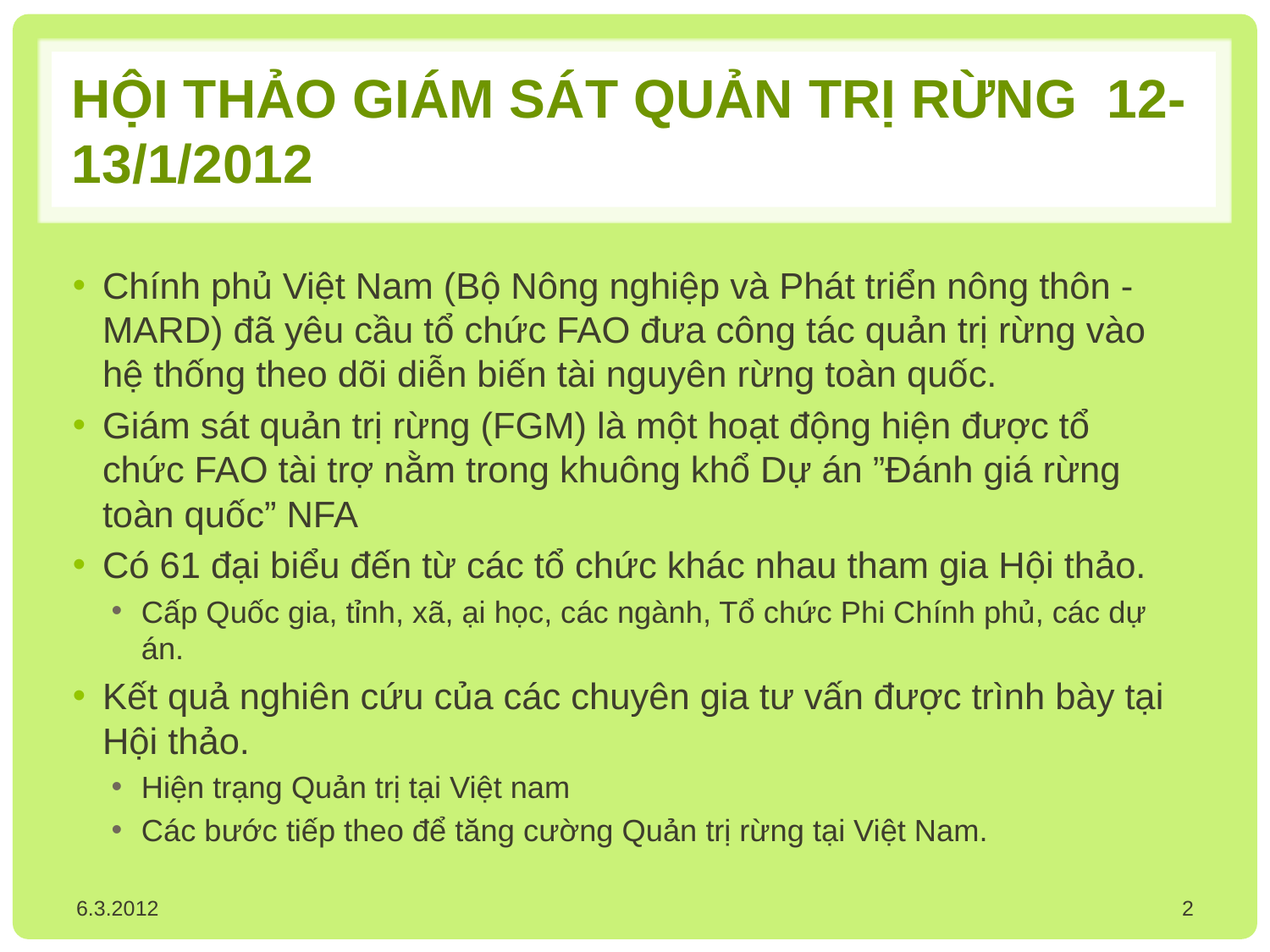

# HỘI THẢO giám sát quản trị rừng  12-13/1/2012
Chính phủ Việt Nam (Bộ Nông nghiệp và Phát triển nông thôn - MARD) đã yêu cầu tổ chức FAO đưa công tác quản trị rừng vào hệ thống theo dõi diễn biến tài nguyên rừng toàn quốc.
Giám sát quản trị rừng (FGM) là một hoạt động hiện được tổ chức FAO tài trợ nằm trong khuông khổ Dự án ”Đánh giá rừng toàn quốc” NFA
Có 61 đại biểu đến từ các tổ chức khác nhau tham gia Hội thảo.
Cấp Quốc gia, tỉnh, xã, ại học, các ngành, Tổ chức Phi Chính phủ, các dự án.
Kết quả nghiên cứu của các chuyên gia tư vấn được trình bày tại Hội thảo.
Hiện trạng Quản trị tại Việt nam
Các bước tiếp theo để tăng cường Quản trị rừng tại Việt Nam.

6.3.2012
2